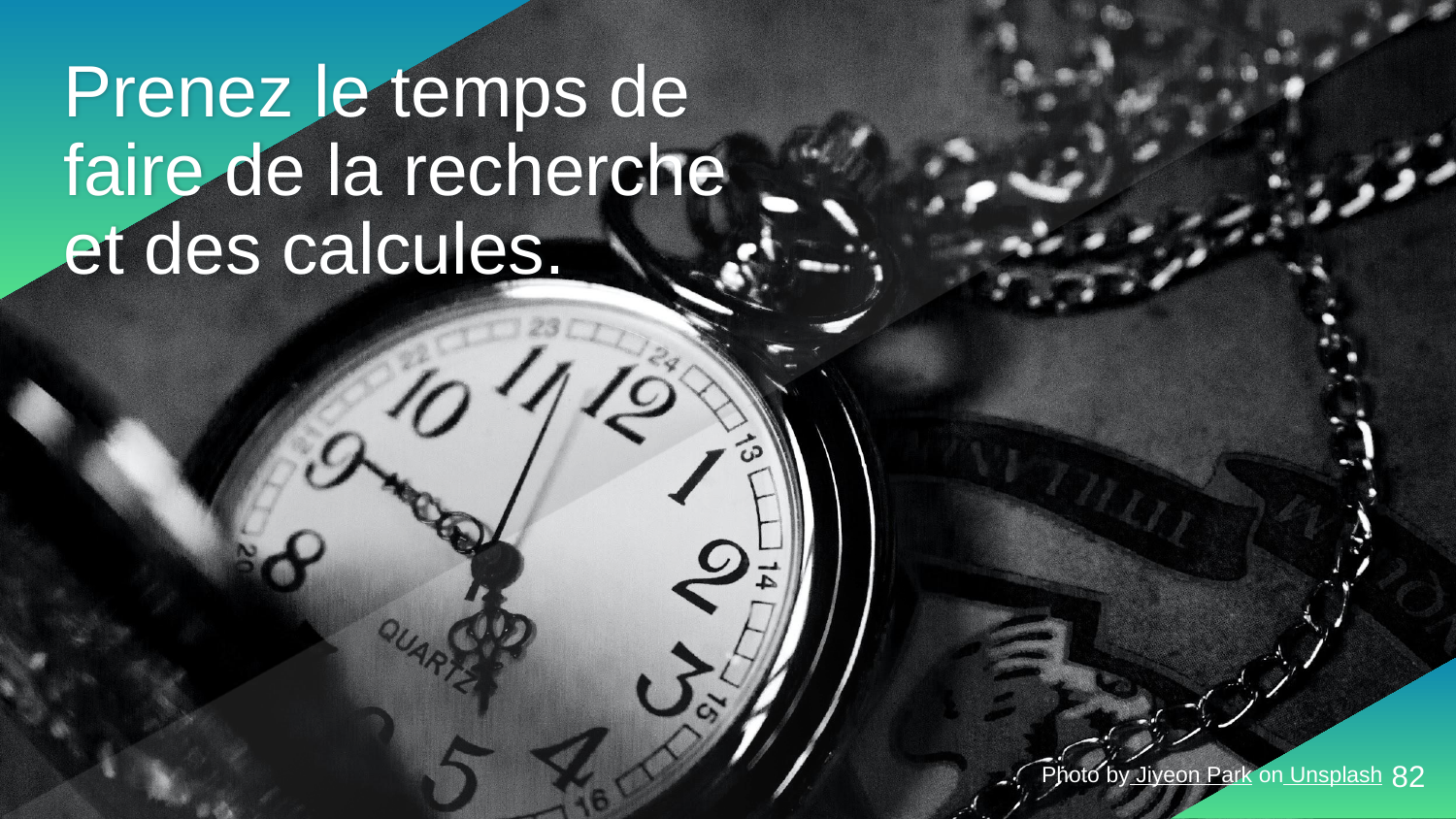

# Prenez le temps de faire de la recherche et des calcules.
82
Photo by Jiyeon Park on Unsplash